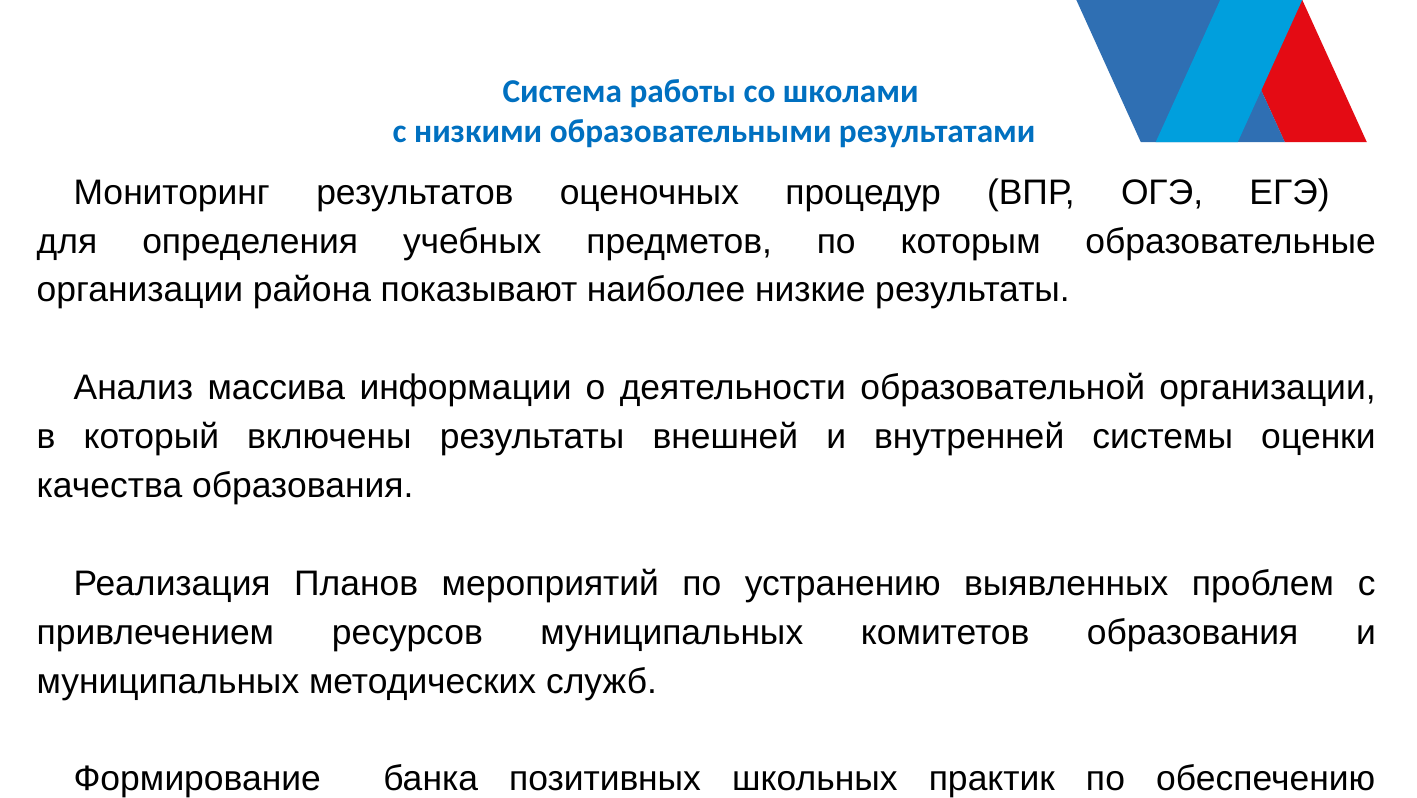

Система работы со школами
с низкими образовательными результатами
Мониторинг результатов оценочных процедур (ВПР, ОГЭ, ЕГЭ)
для определения учебных предметов, по которым образовательные организации района показывают наиболее низкие результаты.

Анализ массива информации о деятельности образовательной организации, в который включены результаты внешней и внутренней системы оценки качества образования.

Реализация Планов мероприятий по устранению выявленных проблем с привлечением ресурсов муниципальных комитетов образования и муниципальных методических служб.

Формирование  банка позитивных школьных практик по обеспечению объективного оценивания образовательных результатов обучающихся
и реализации мероприятий по повышению качества образования.